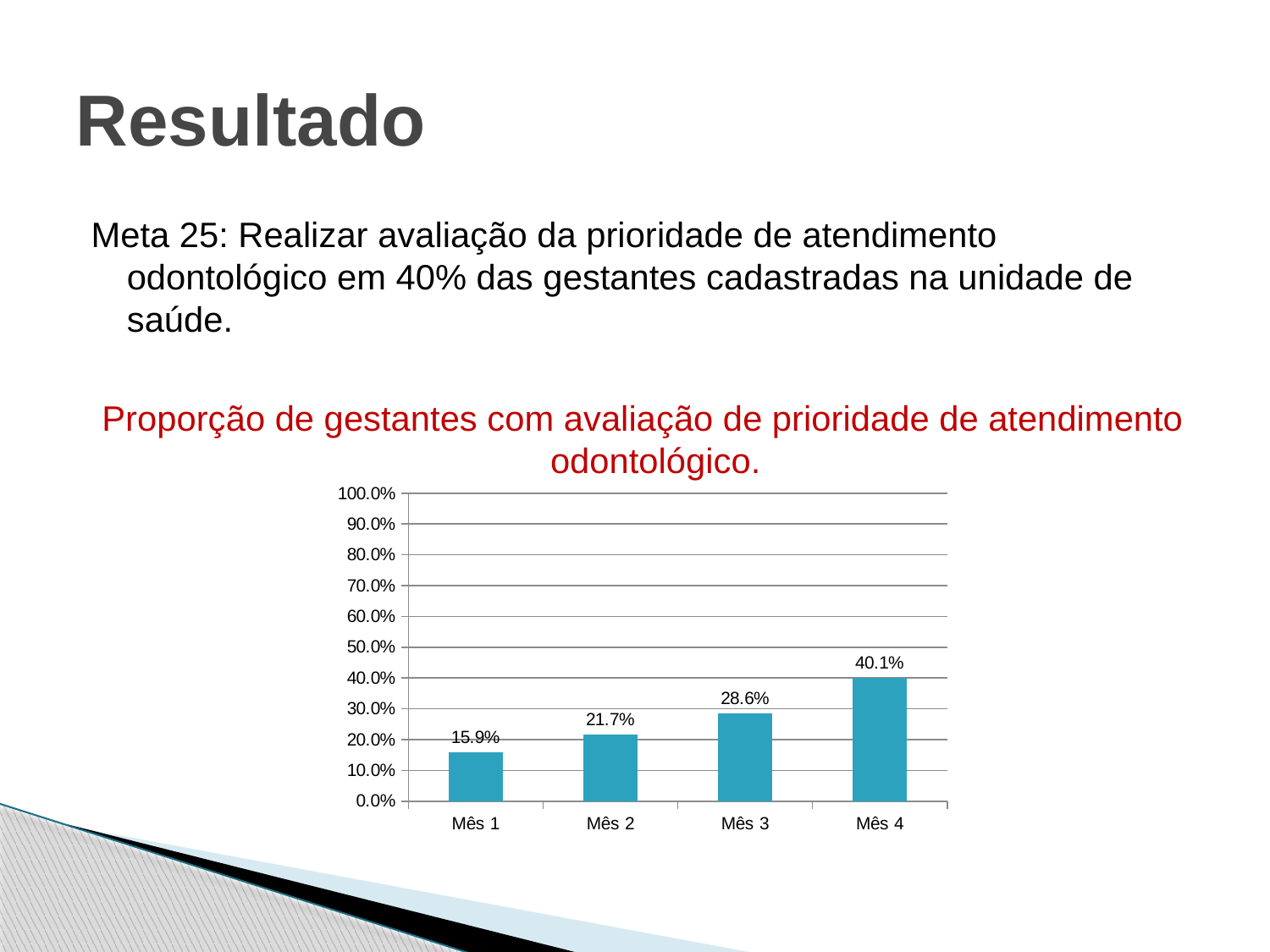

# Resultado
Meta 25: Realizar avaliação da prioridade de atendimento odontológico em 40% das gestantes cadastradas na unidade de saúde.

Proporção de gestantes com avaliação de prioridade de atendimento odontológico.

### Chart

| Category |  |
|---|---|
| Mês 1 | 0.15900000000000064 |
| Mês 2 | 0.21700000000000041 |
| Mês 3 | 0.2860000000000003 |
| Mês 4 | 0.401 |